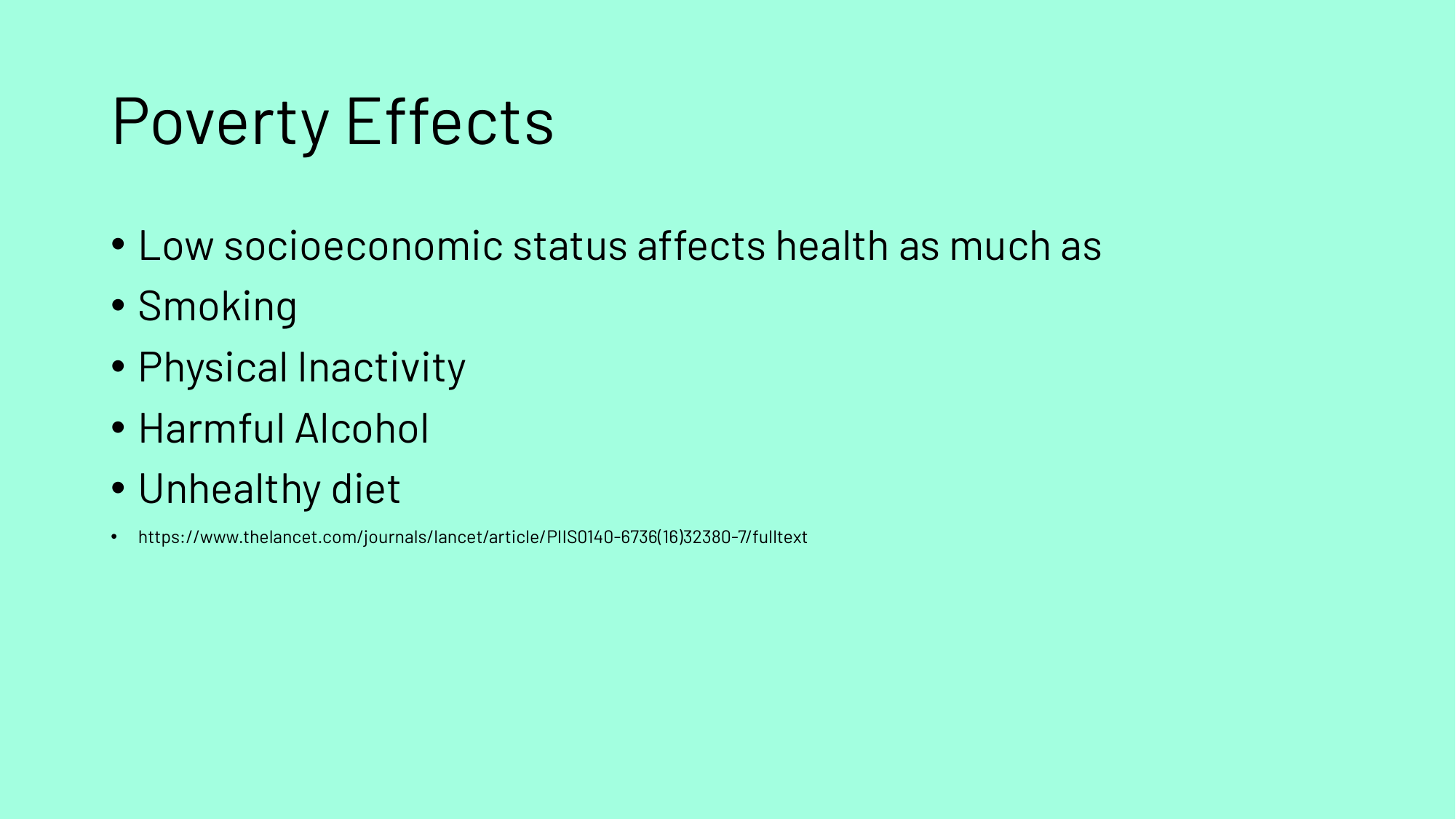

# Poverty Effects
Low socioeconomic status affects health as much as
Smoking
Physical Inactivity
Harmful Alcohol
Unhealthy diet
https://www.thelancet.com/journals/lancet/article/PIIS0140-6736(16)32380-7/fulltext